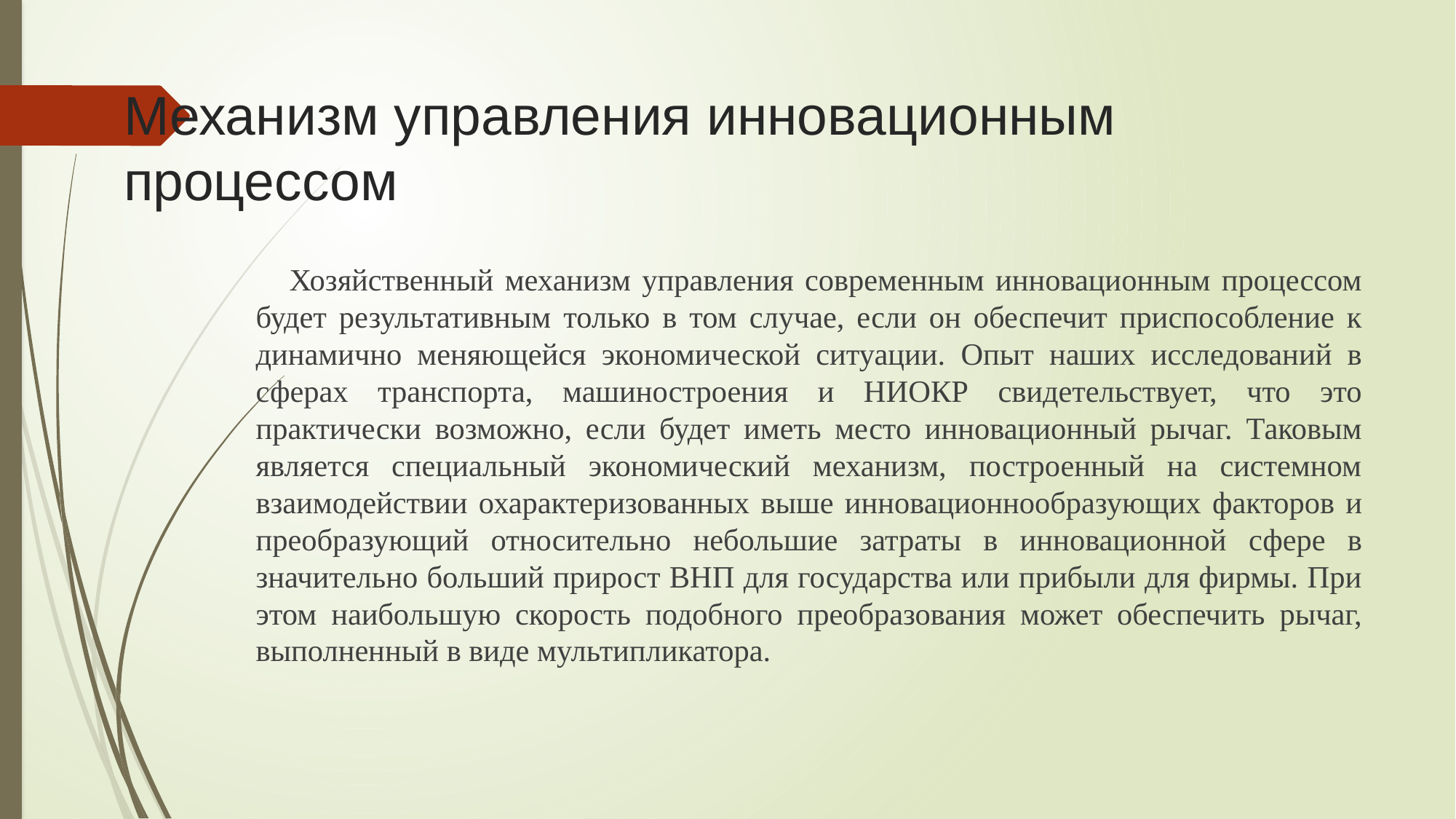

# Механизм управления инновационным процессом
      Хозяйственный механизм управления современным инновационным процессом будет результативным только в том случае, если он обеспечит приспособление к динамично меняющейся экономической ситуации. Опыт наших исследований в сферах транспорта, машиностроения и НИОКР свидетельствует, что это практически возможно, если будет иметь место инновационный рычаг. Таковым является специальный экономический механизм, построенный на системном взаимодействии охарактеризованных выше инновационнообразующих факторов и преобразующий относительно небольшие затраты в инновационной сфере в значительно больший прирост ВНП для государства или прибыли для фирмы. При этом наибольшую скорость подобного преобразования может обеспечить рычаг, выполненный в виде мультипликатора.